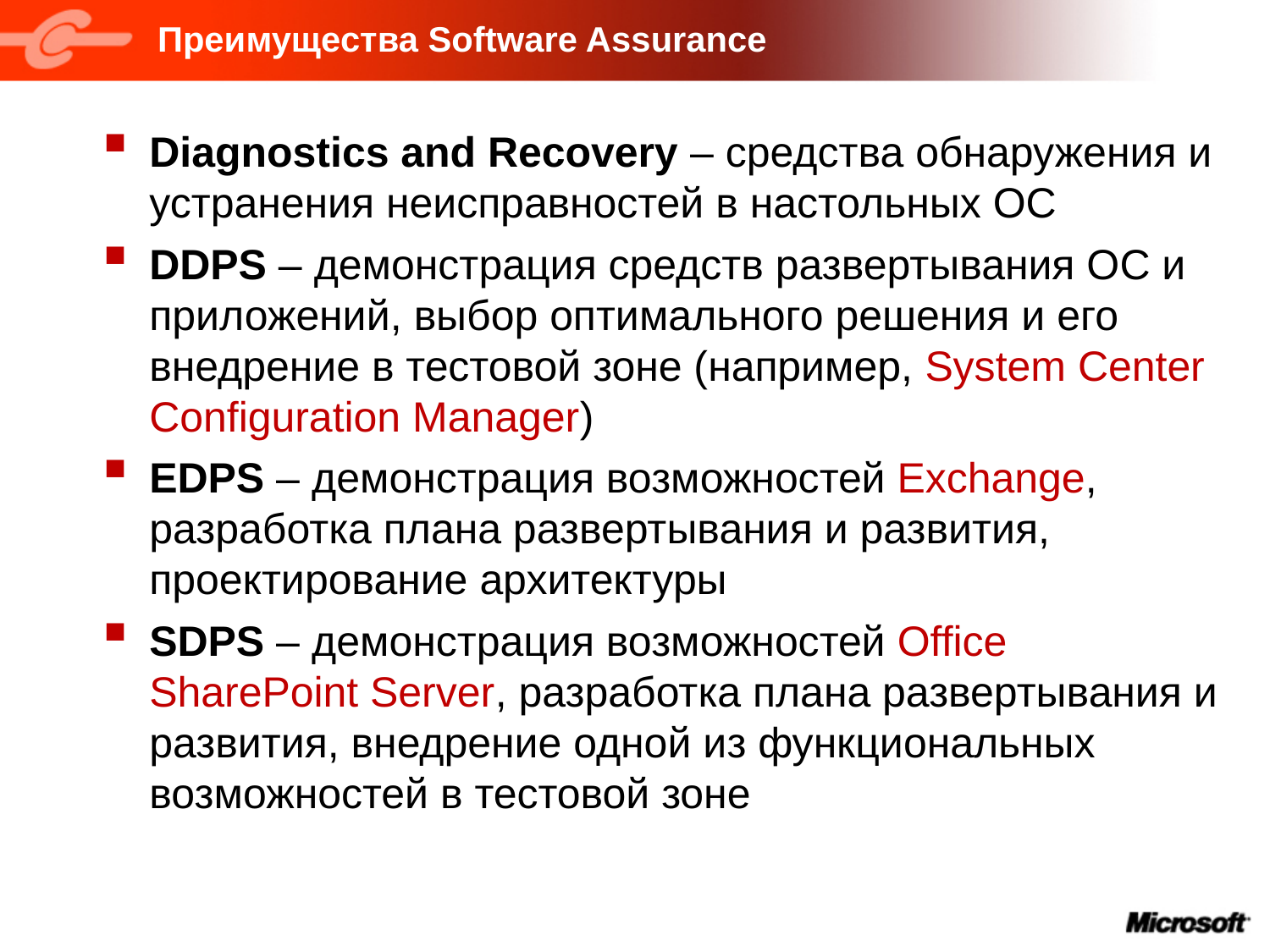

# Преимущества Software Assurance
Diagnostics and Recovery – средства обнаружения и устранения неисправностей в настольных ОС
DDPS – демонстрация средств развертывания ОС и приложений, выбор оптимального решения и его внедрение в тестовой зоне (например, System Center Configuration Manager)
EDPS – демонстрация возможностей Exchange, разработка плана развертывания и развития, проектирование архитектуры
SDPS – демонстрация возможностей Office SharePoint Server, разработка плана развертывания и развития, внедрение одной из функциональных возможностей в тестовой зоне